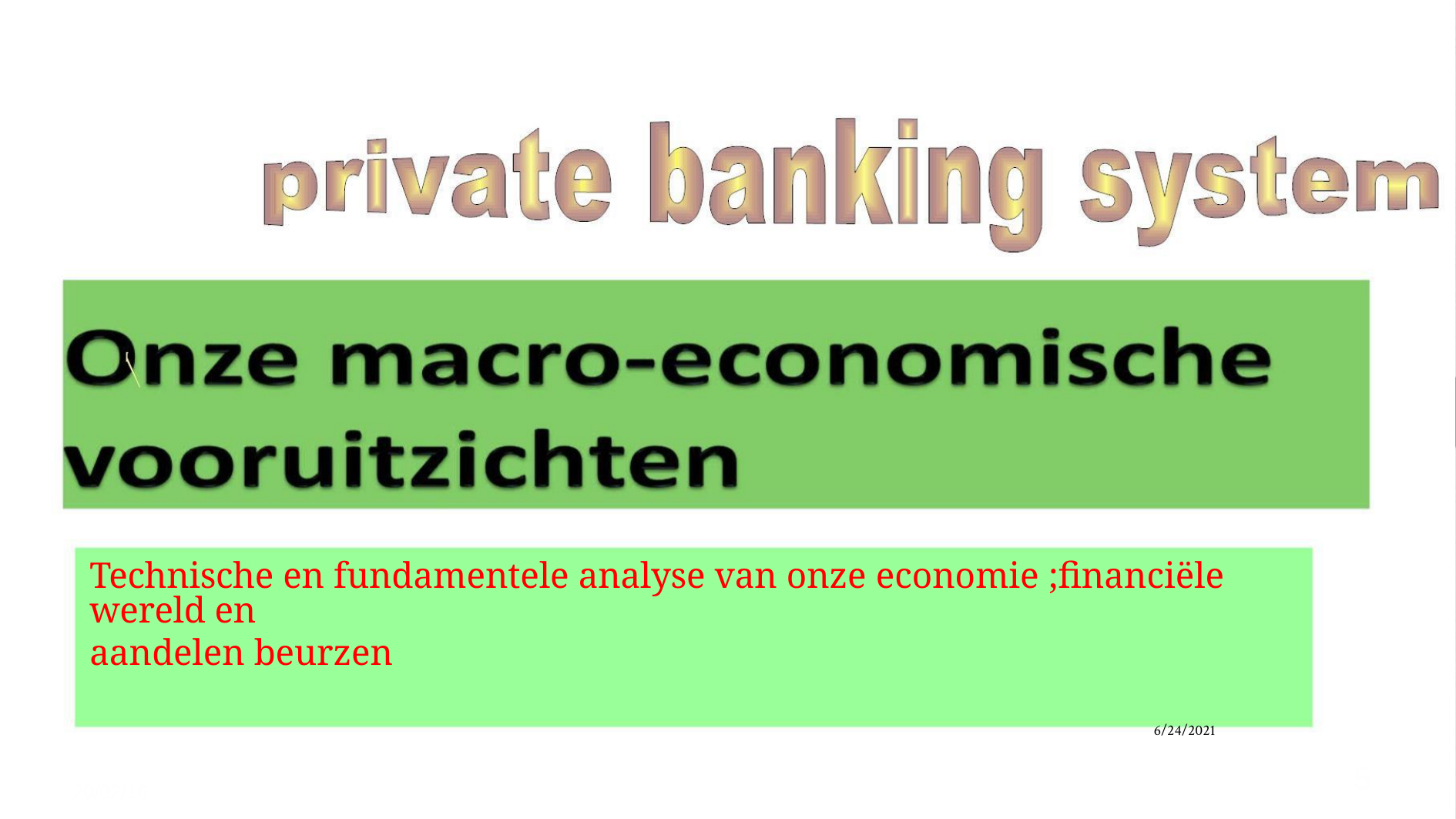

Technische en fundamentele analyse van onze economie ;financiële wereld en
aandelen beurzen
6/24/2021
13
5
20/02/16